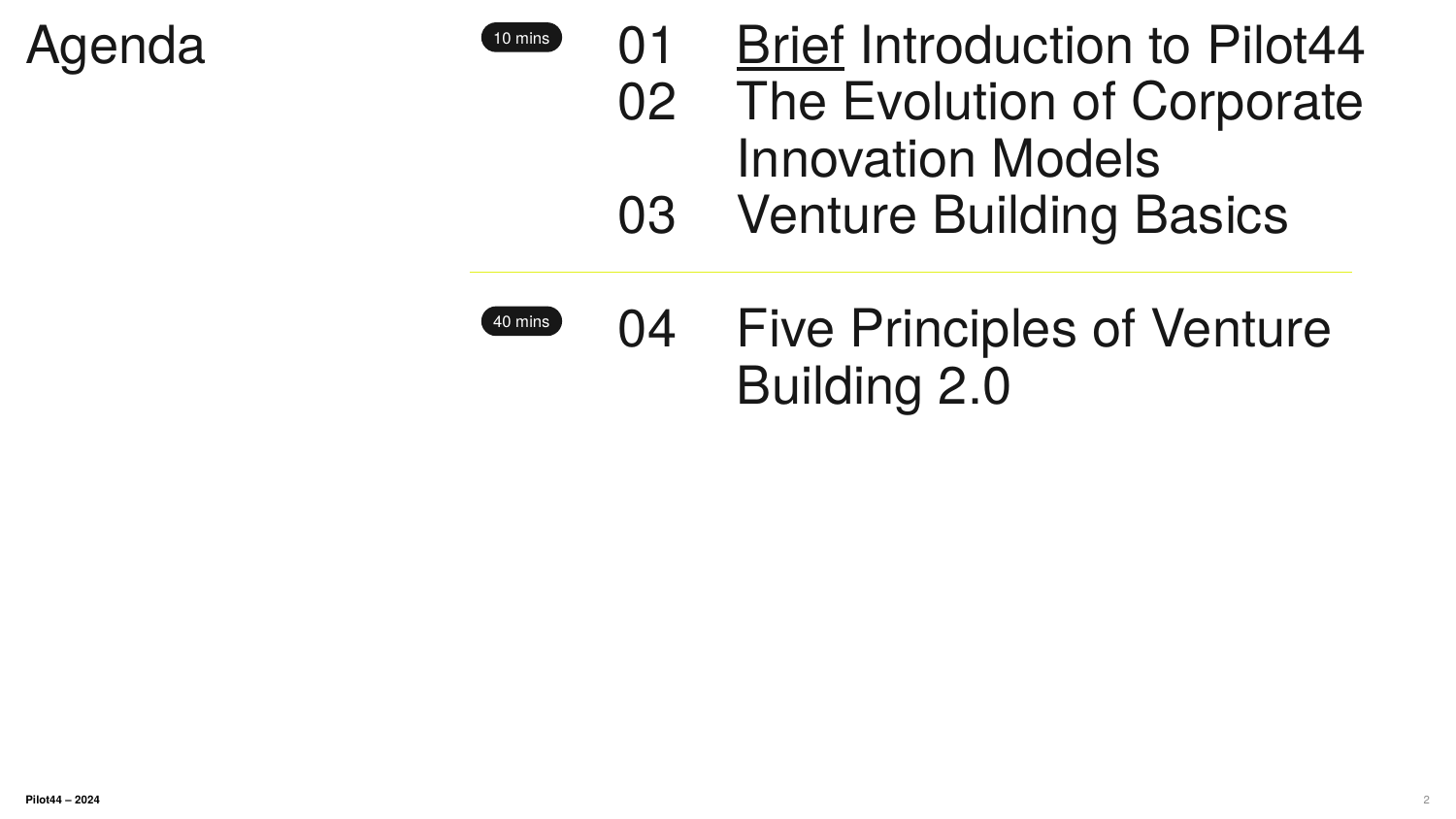

# Agenda
01
02
03
04
Brief Introduction to Pilot44
The Evolution of Corporate Innovation Models
Venture Building Basics
Five Principles of Venture Building 2.0
10 mins
40 mins
2